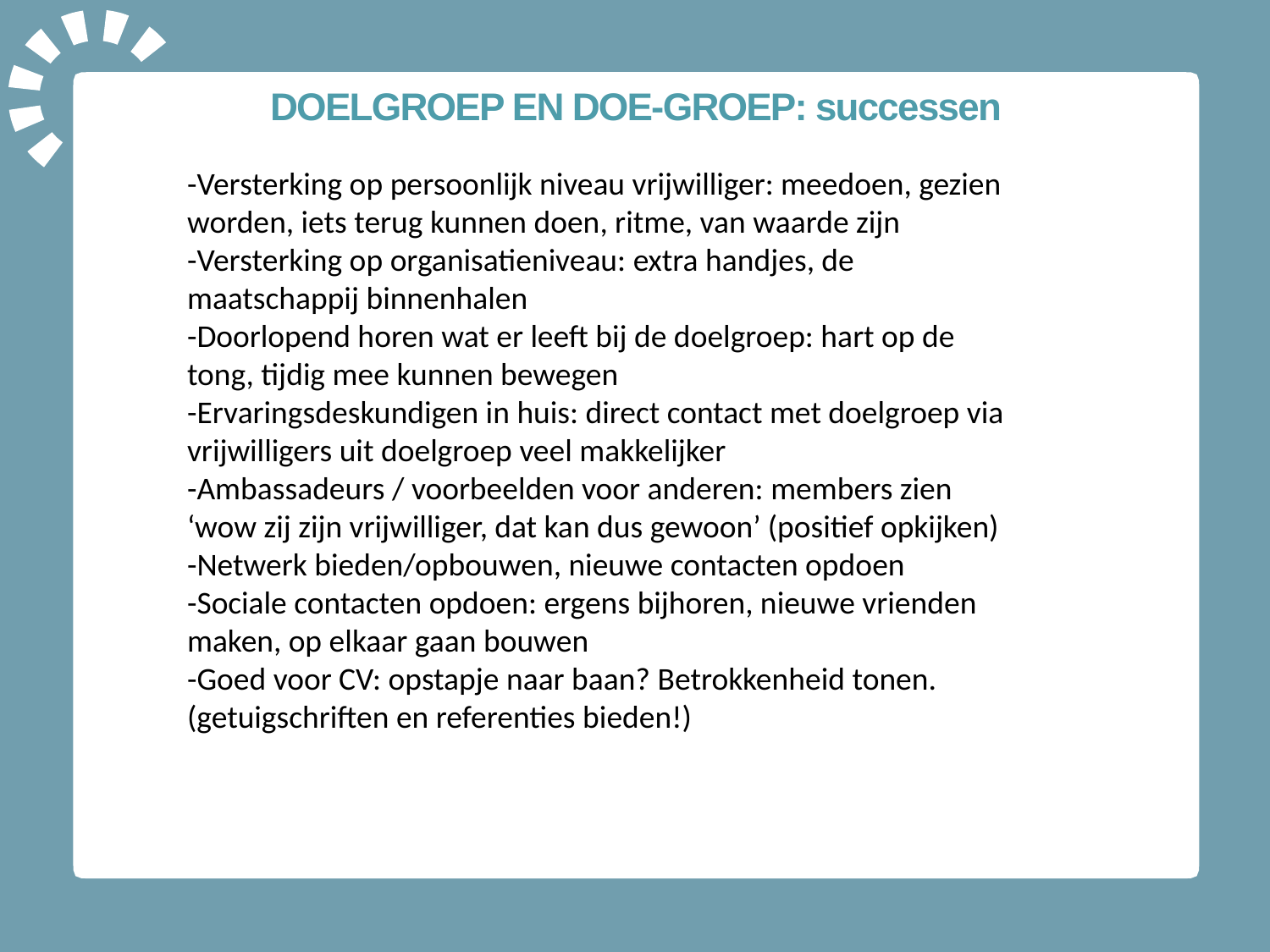

# DOELGROEP EN DOE-GROEP: successen
-Versterking op persoonlijk niveau vrijwilliger: meedoen, gezien worden, iets terug kunnen doen, ritme, van waarde zijn
-Versterking op organisatieniveau: extra handjes, de maatschappij binnenhalen
-Doorlopend horen wat er leeft bij de doelgroep: hart op de tong, tijdig mee kunnen bewegen
-Ervaringsdeskundigen in huis: direct contact met doelgroep via vrijwilligers uit doelgroep veel makkelijker
-Ambassadeurs / voorbeelden voor anderen: members zien ‘wow zij zijn vrijwilliger, dat kan dus gewoon’ (positief opkijken)
-Netwerk bieden/opbouwen, nieuwe contacten opdoen
-Sociale contacten opdoen: ergens bijhoren, nieuwe vrienden maken, op elkaar gaan bouwen
-Goed voor CV: opstapje naar baan? Betrokkenheid tonen. (getuigschriften en referenties bieden!)